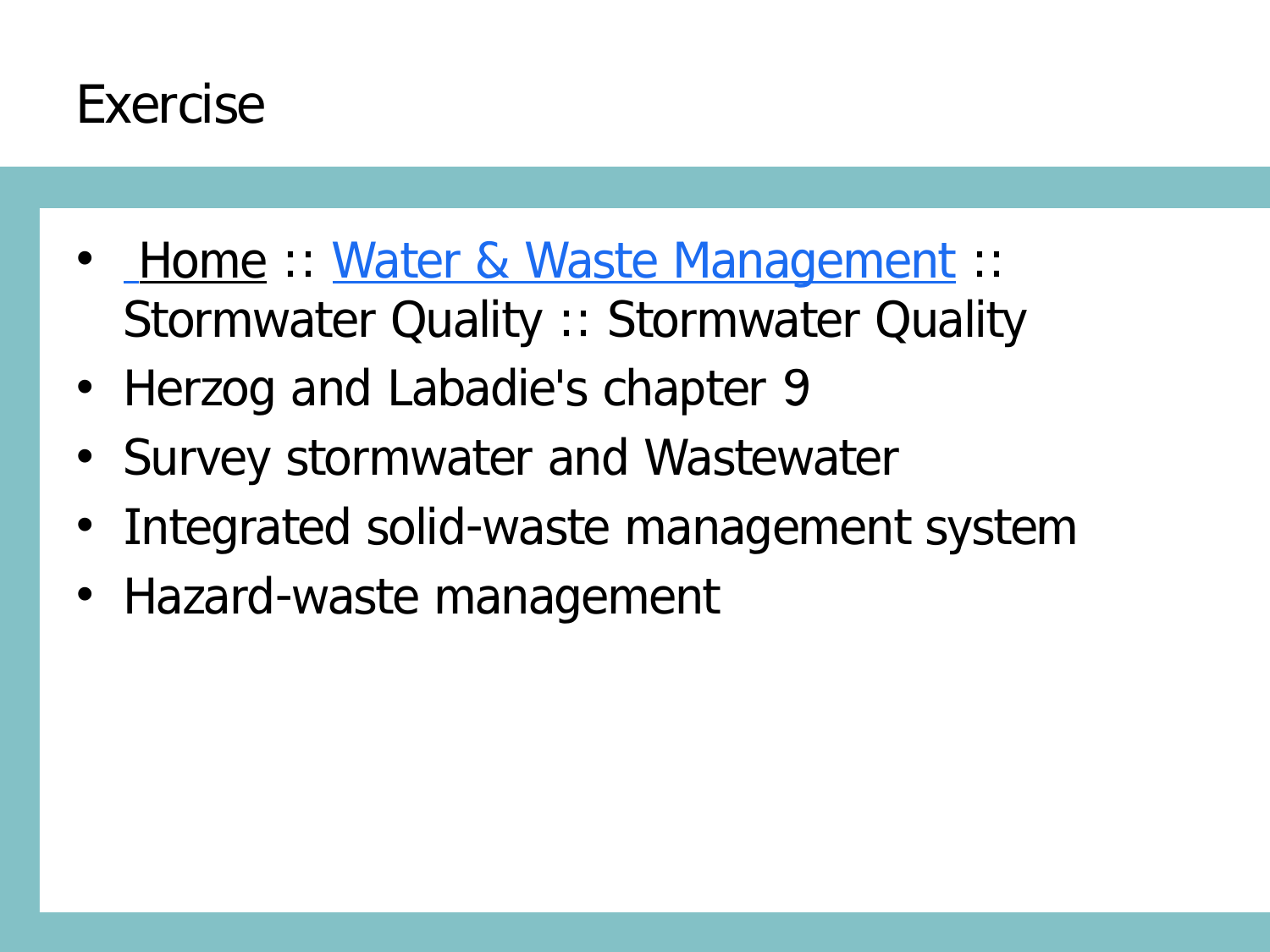

# Exercise
 Home :: Water & Waste Management :: Stormwater Quality :: Stormwater Quality
Herzog and Labadie's chapter 9
Survey stormwater and Wastewater
Integrated solid-waste management system
Hazard-waste management